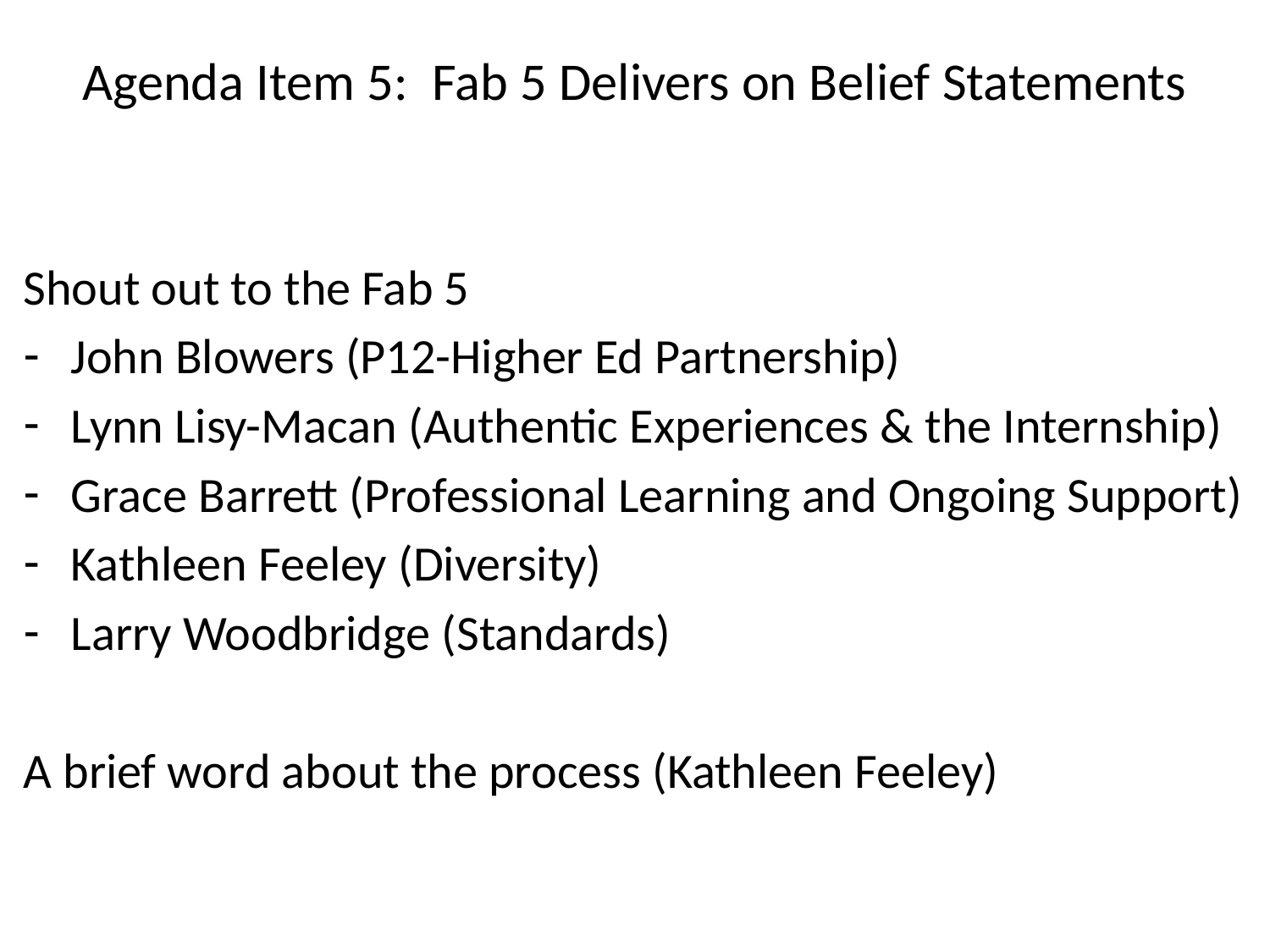

# Agenda Item 5:  Fab 5 Delivers on Belief Statements

Shout out to the Fab 5
John Blowers (P12-Higher Ed Partnership)
Lynn Lisy-Macan (Authentic Experiences & the Internship)
Grace Barrett (Professional Learning and Ongoing Support)
Kathleen Feeley (Diversity)
Larry Woodbridge (Standards)

A brief word about the process (Kathleen Feeley)